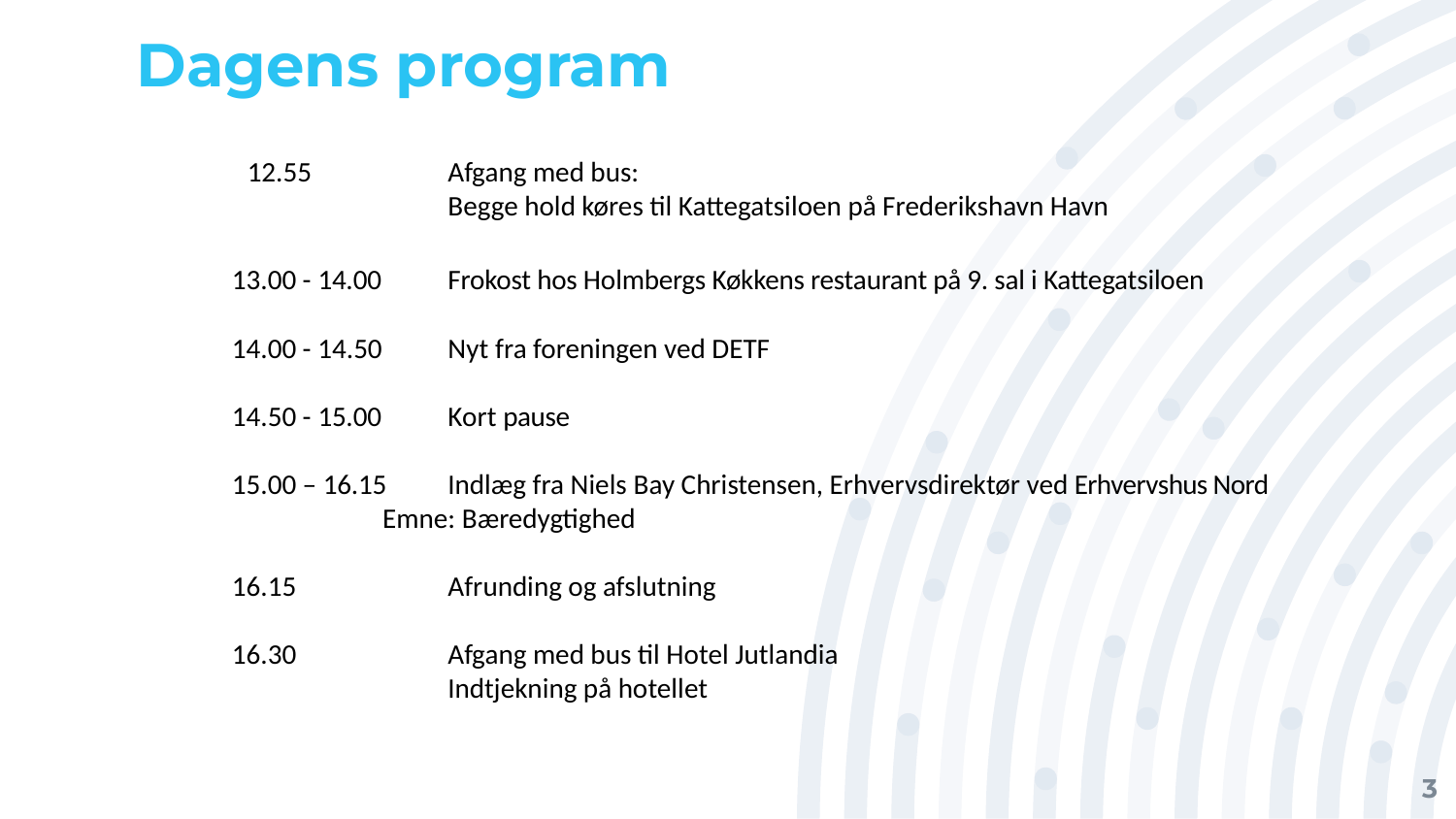

# Dagens program

12.55	Afgang med bus:
	Begge hold køres til Kattegatsiloen på Frederikshavn Havn

13.00 - 14.00	Frokost hos Holmbergs Køkkens restaurant på 9. sal i Kattegatsiloen

14.00 - 14.50	Nyt fra foreningen ved DETF

14.50 - 15.00	Kort pause

15.00 – 16.15	Indlæg fra Niels Bay Christensen, Erhvervsdirektør ved Erhvervshus Nord
Emne: Bæredygtighed

16.15	Afrunding og afslutning

16.30	Afgang med bus til Hotel Jutlandia
	Indtjekning på hotellet
3